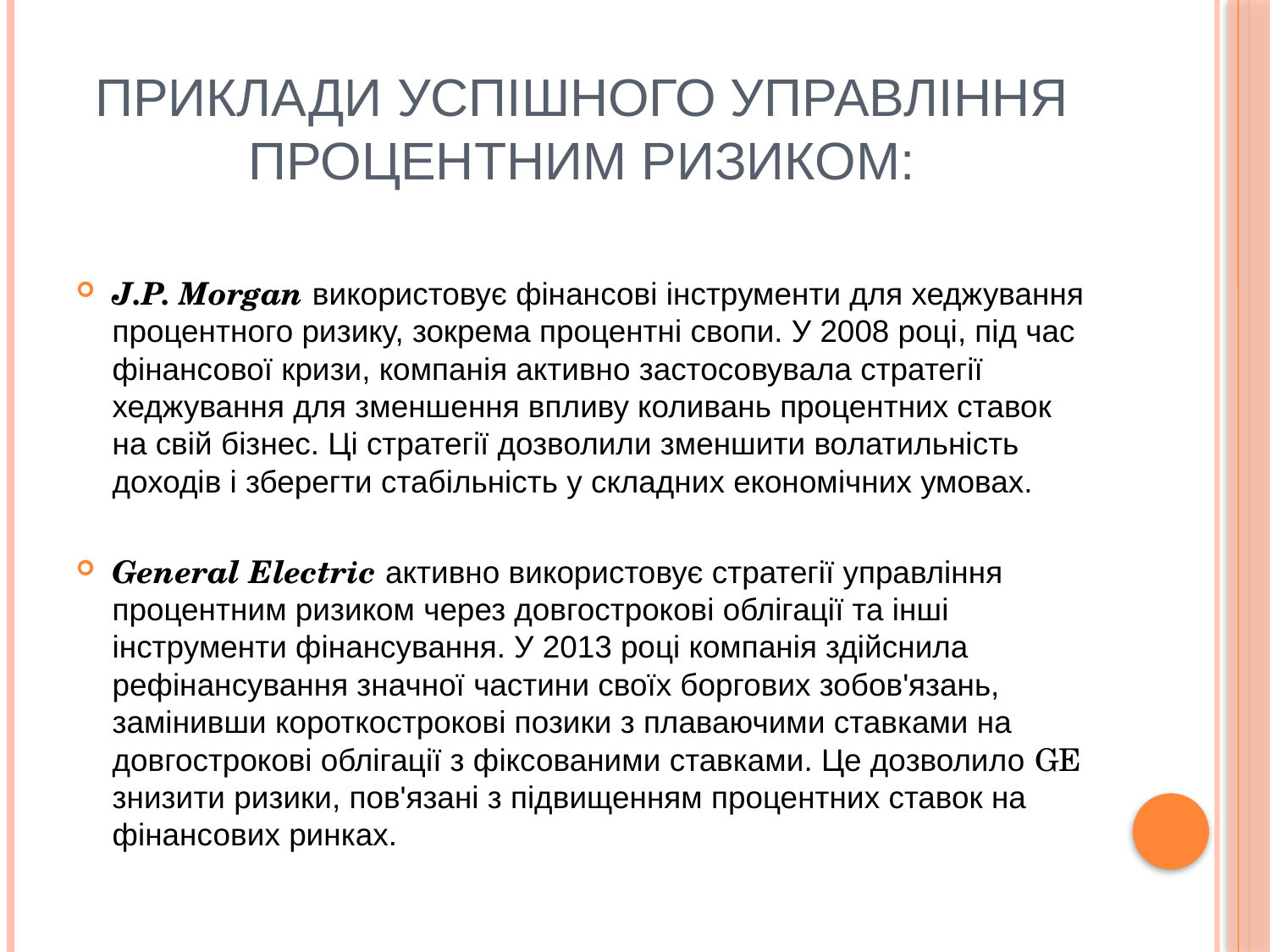

# Приклади успішного управління процентним ризиком:

J.P. Morgan використовує фінансові інструменти для хеджування процентного ризику, зокрема процентні свопи. У 2008 році, під час фінансової кризи, компанія активно застосовувала стратегії хеджування для зменшення впливу коливань процентних ставок на свій бізнес. Ці стратегії дозволили зменшити волатильність доходів і зберегти стабільність у складних економічних умовах.

General Electric активно використовує стратегії управління процентним ризиком через довгострокові облігації та інші інструменти фінансування. У 2013 році компанія здійснила рефінансування значної частини своїх боргових зобов'язань, замінивши короткострокові позики з плаваючими ставками на довгострокові облігації з фіксованими ставками. Це дозволило GE знизити ризики, пов'язані з підвищенням процентних ставок на фінансових ринках.